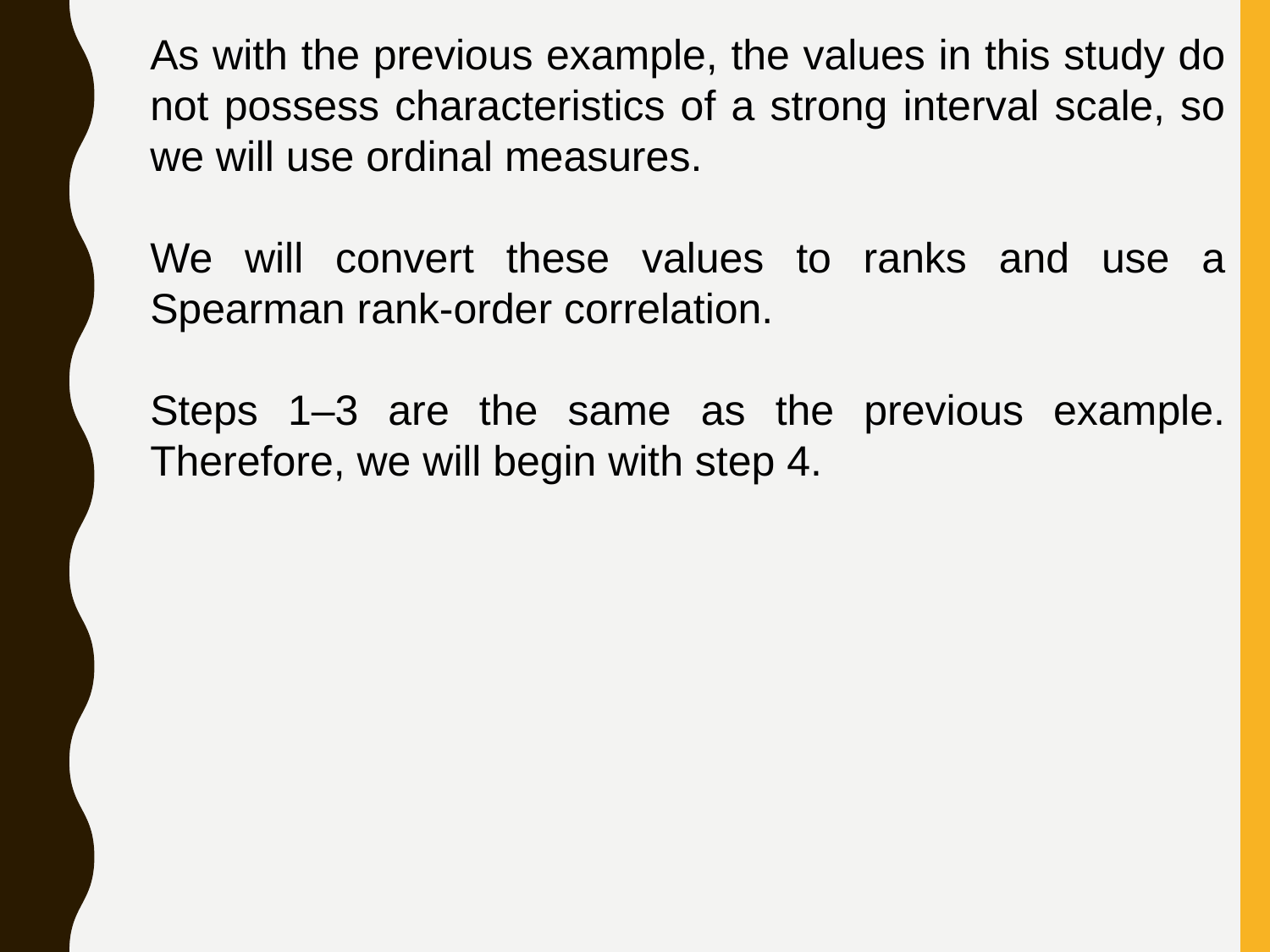

As with the previous example, the values in this study do not possess characteristics of a strong interval scale, so we will use ordinal measures.

We will convert these values to ranks and use a Spearman rank-order correlation.

Steps 1–3 are the same as the previous example. Therefore, we will begin with step 4.